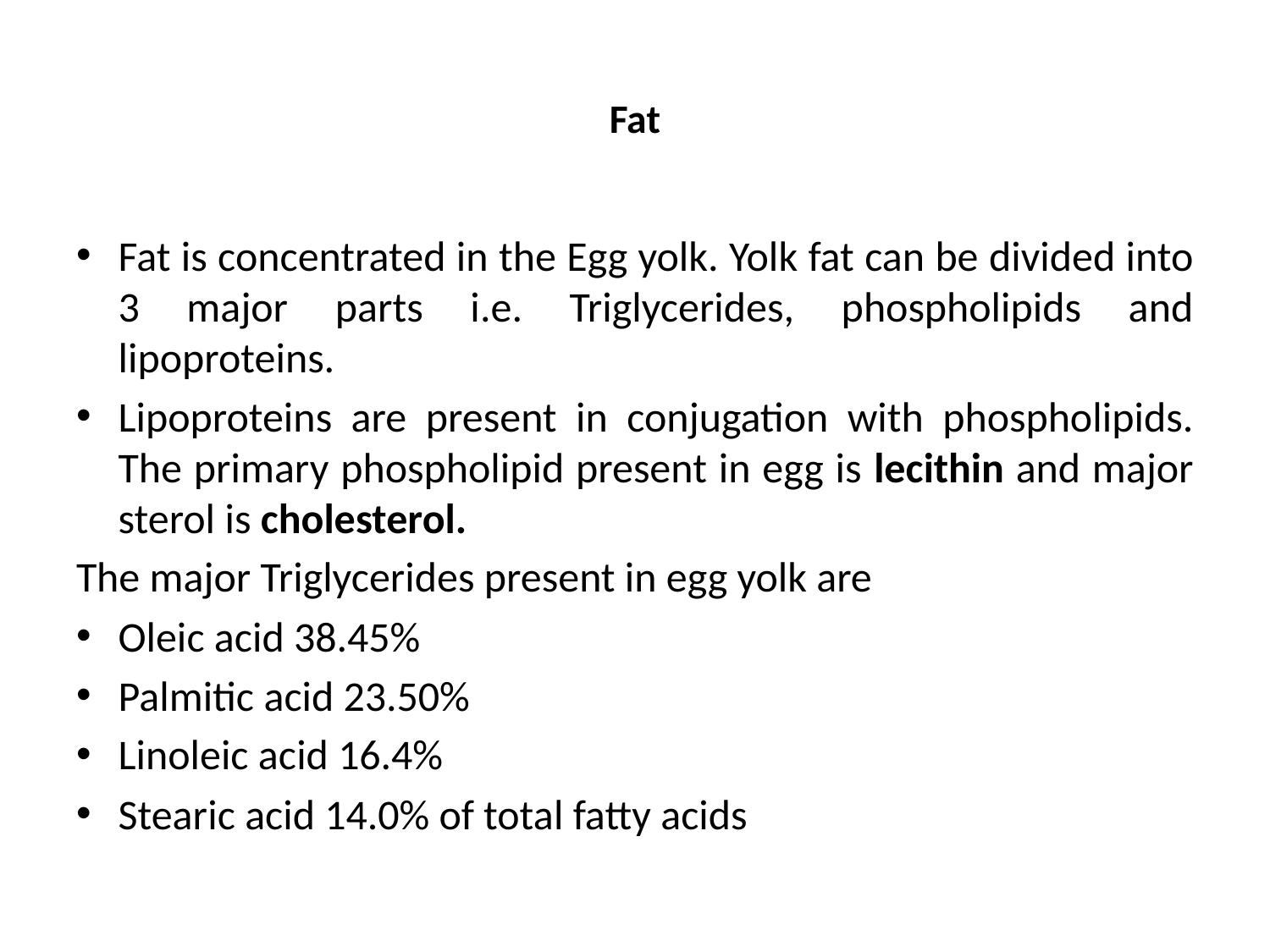

# Fat
Fat is concentrated in the Egg yolk. Yolk fat can be divided into 3 major parts i.e. Triglycerides, phospholipids and lipoproteins.
Lipoproteins are present in conjugation with phospholipids. The primary phospholipid present in egg is lecithin and major sterol is cholesterol.
The major Triglycerides present in egg yolk are
Oleic acid 38.45%
Palmitic acid 23.50%
Linoleic acid 16.4%
Stearic acid 14.0% of total fatty acids